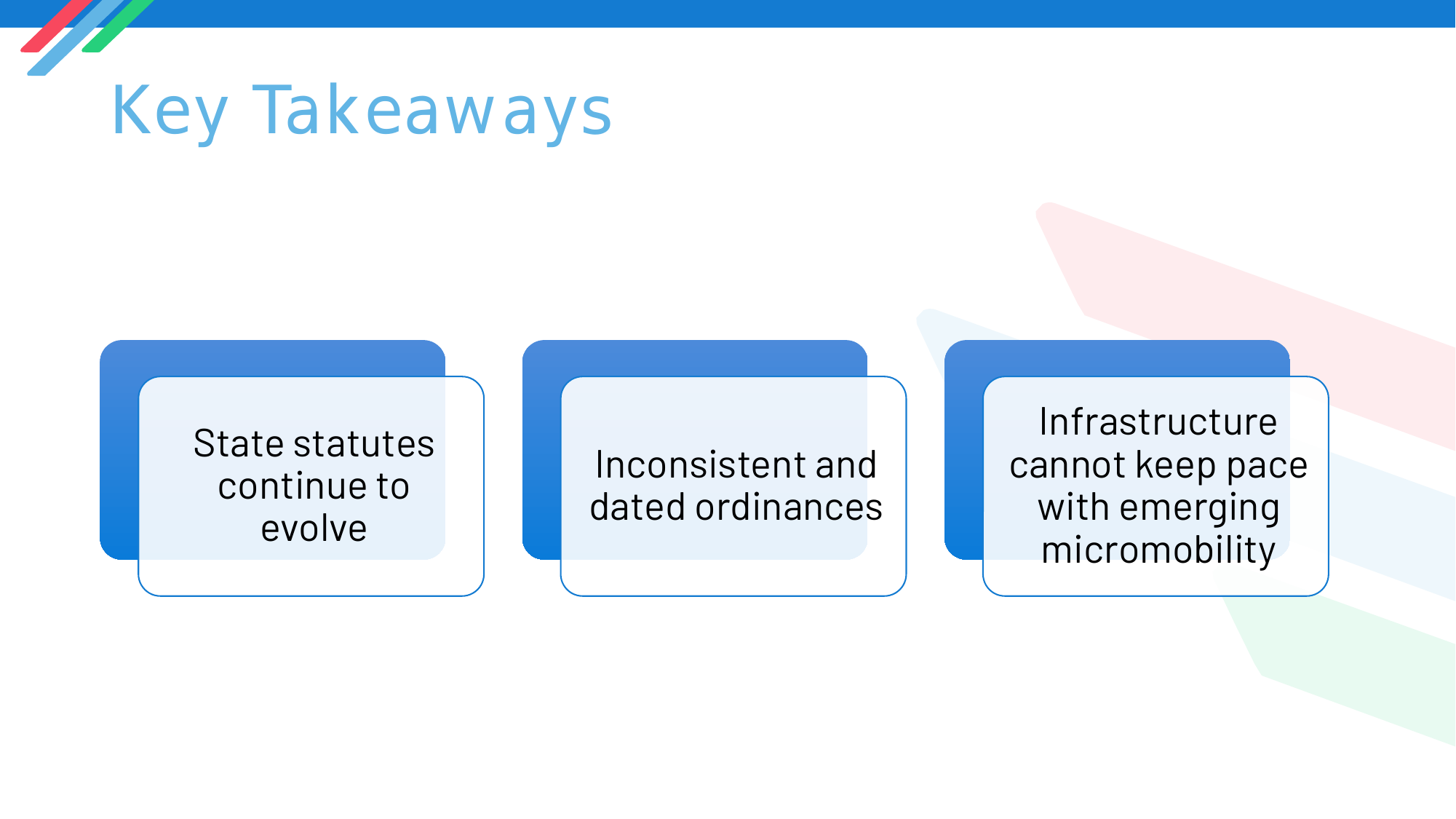

# Key Takeaways
State statutes continue to evolve
Inconsistent and dated ordinances
Infrastructure cannot keep pace with emerging micromobility